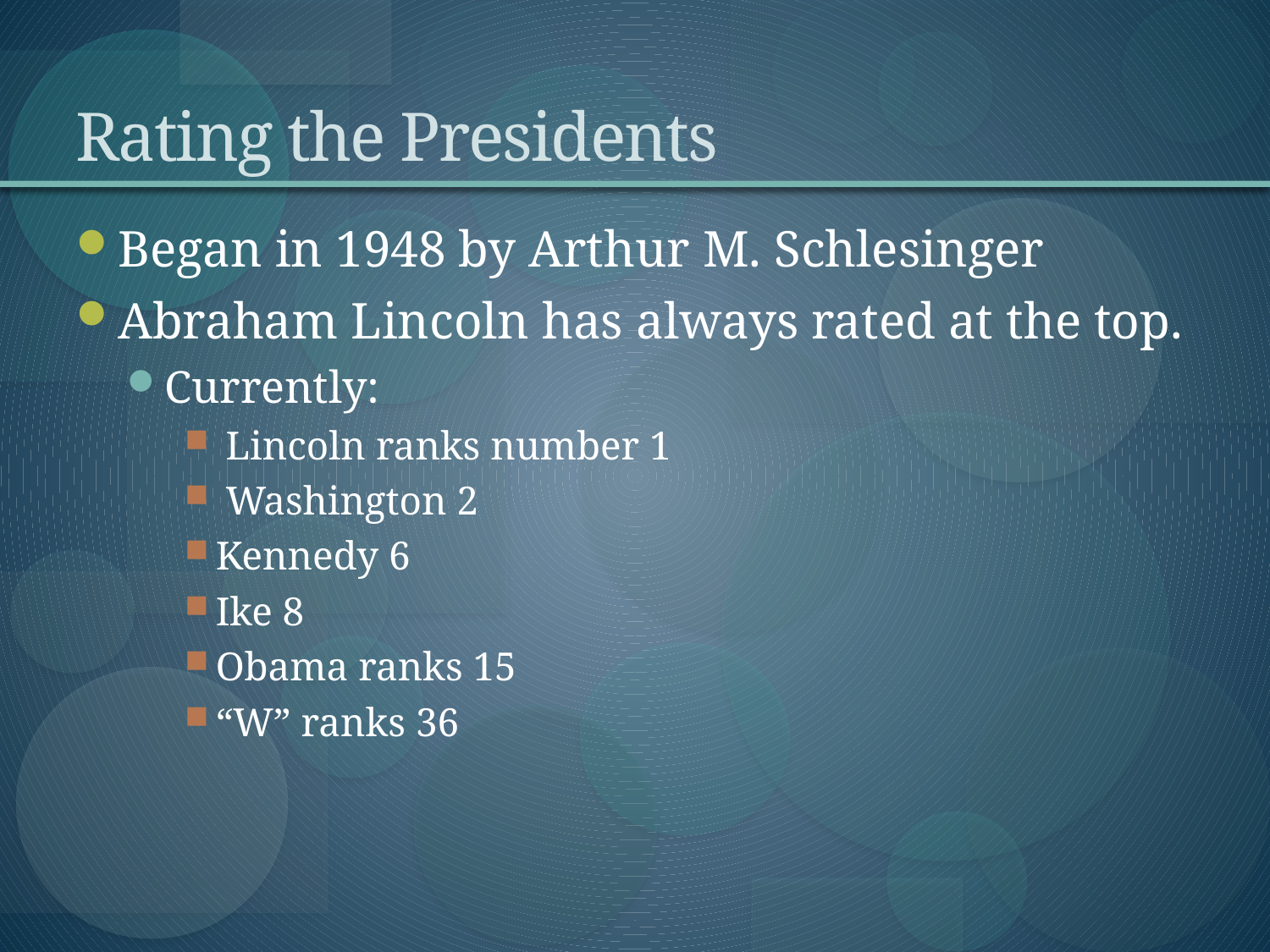

# Rating the Presidents
Began in 1948 by Arthur M. Schlesinger
Abraham Lincoln has always rated at the top.
Currently:
 Lincoln ranks number 1
 Washington 2
Kennedy 6
Ike 8
Obama ranks 15
“W” ranks 36